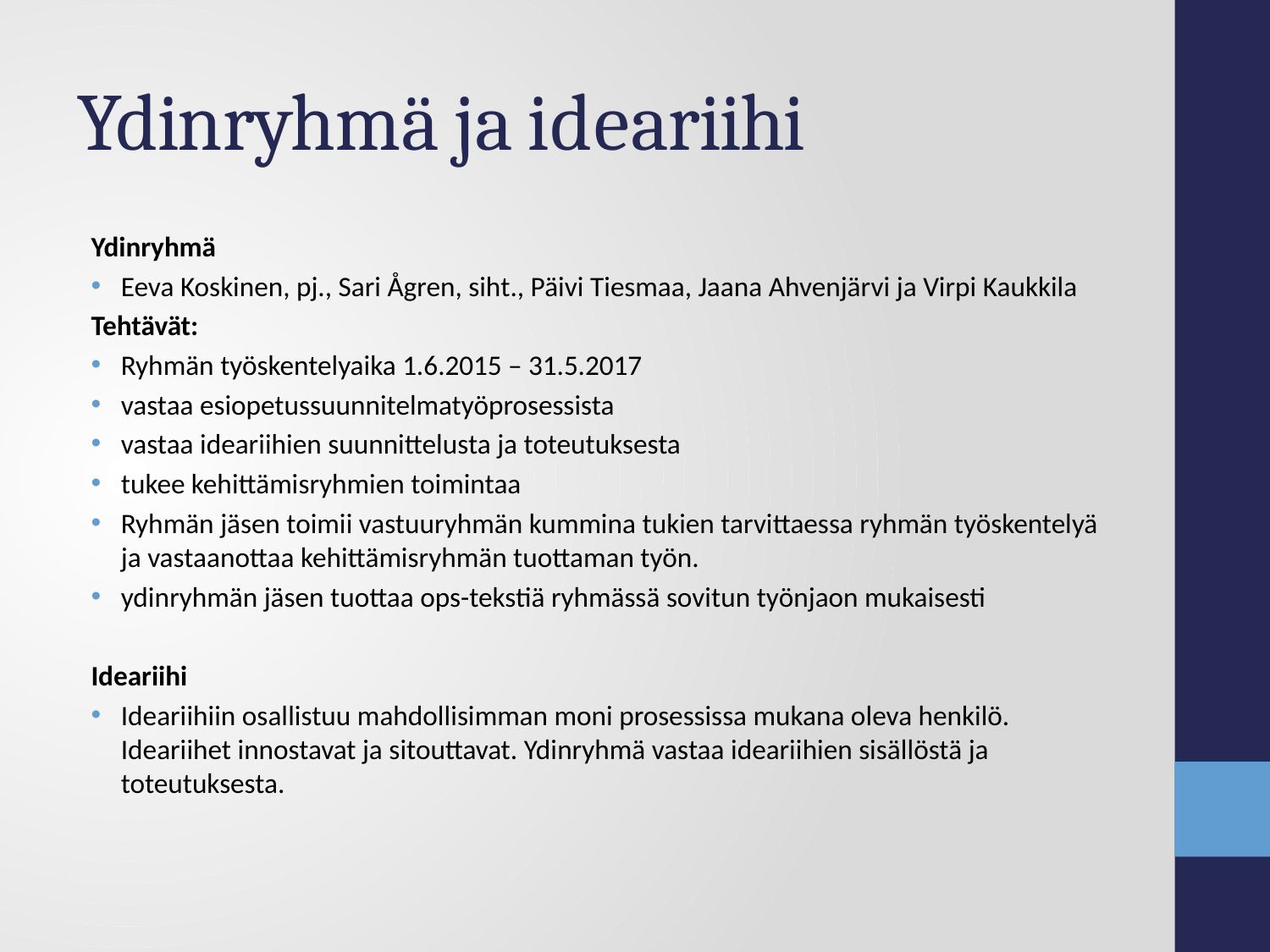

# Ydinryhmä ja ideariihi
Ydinryhmä
Eeva Koskinen, pj., Sari Ågren, siht., Päivi Tiesmaa, Jaana Ahvenjärvi ja Virpi Kaukkila
Tehtävät:
Ryhmän työskentelyaika 1.6.2015 – 31.5.2017
vastaa esiopetussuunnitelmatyöprosessista
vastaa ideariihien suunnittelusta ja toteutuksesta
tukee kehittämisryhmien toimintaa
Ryhmän jäsen toimii vastuuryhmän kummina tukien tarvittaessa ryhmän työskentelyä ja vastaanottaa kehittämisryhmän tuottaman työn.
ydinryhmän jäsen tuottaa ops-tekstiä ryhmässä sovitun työnjaon mukaisesti

Ideariihi
Ideariihiin osallistuu mahdollisimman moni prosessissa mukana oleva henkilö. Ideariihet innostavat ja sitouttavat. Ydinryhmä vastaa ideariihien sisällöstä ja toteutuksesta.